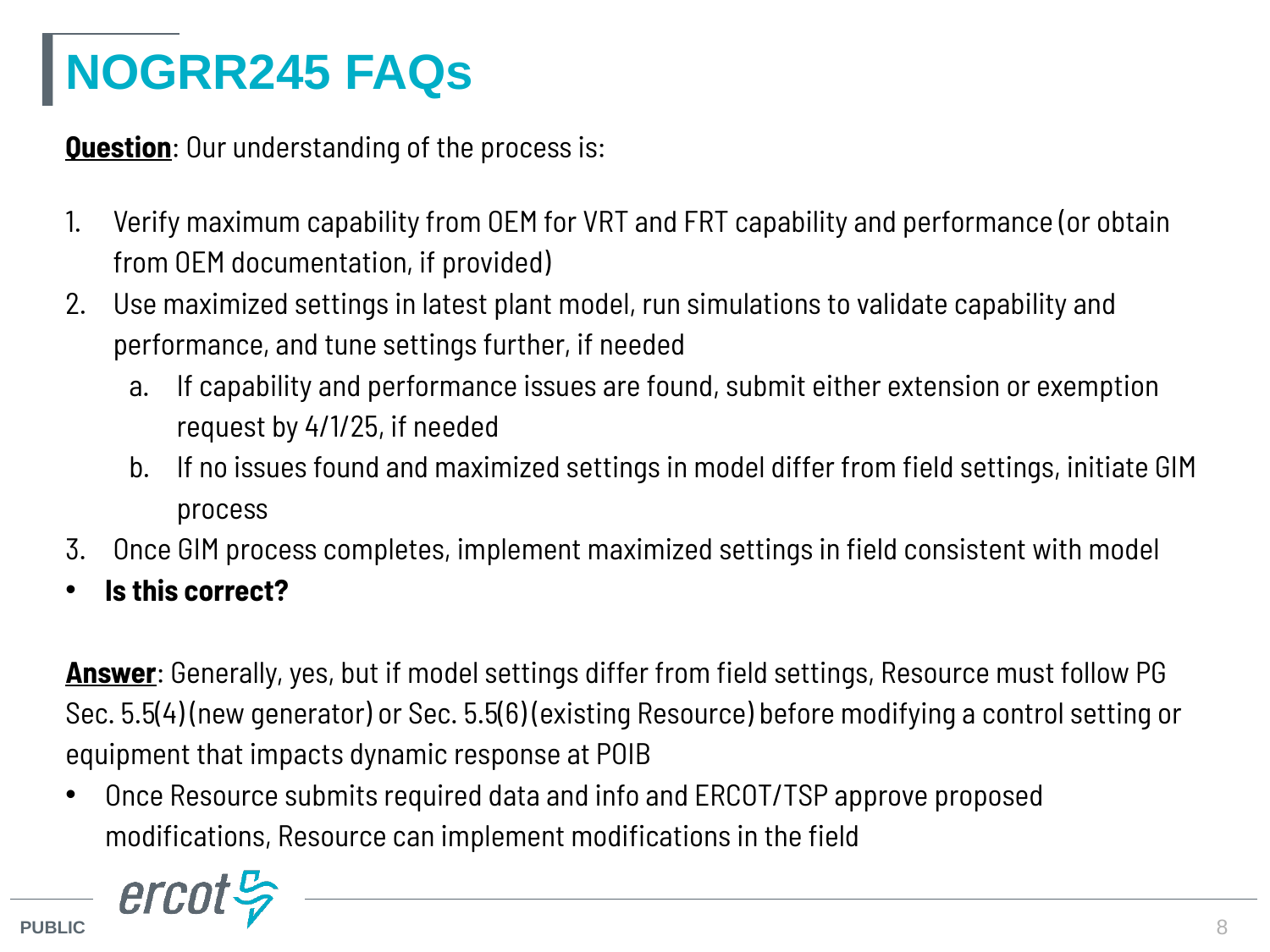

# NOGRR245 FAQs
Question: Our understanding of the process is:

Verify maximum capability from OEM for VRT and FRT capability and performance (or obtain from OEM documentation, if provided)
Use maximized settings in latest plant model, run simulations to validate capability and performance, and tune settings further, if needed
If capability and performance issues are found, submit either extension or exemption request by 4/1/25, if needed
If no issues found and maximized settings in model differ from field settings, initiate GIM process
Once GIM process completes, implement maximized settings in field consistent with model
Is this correct?

Answer: Generally, yes, but if model settings differ from field settings, Resource must follow PG Sec. 5.5(4) (new generator) or Sec. 5.5(6) (existing Resource) before modifying a control setting or equipment that impacts dynamic response at POIB
Once Resource submits required data and info and ERCOT/TSP approve proposed modifications, Resource can implement modifications in the field
8